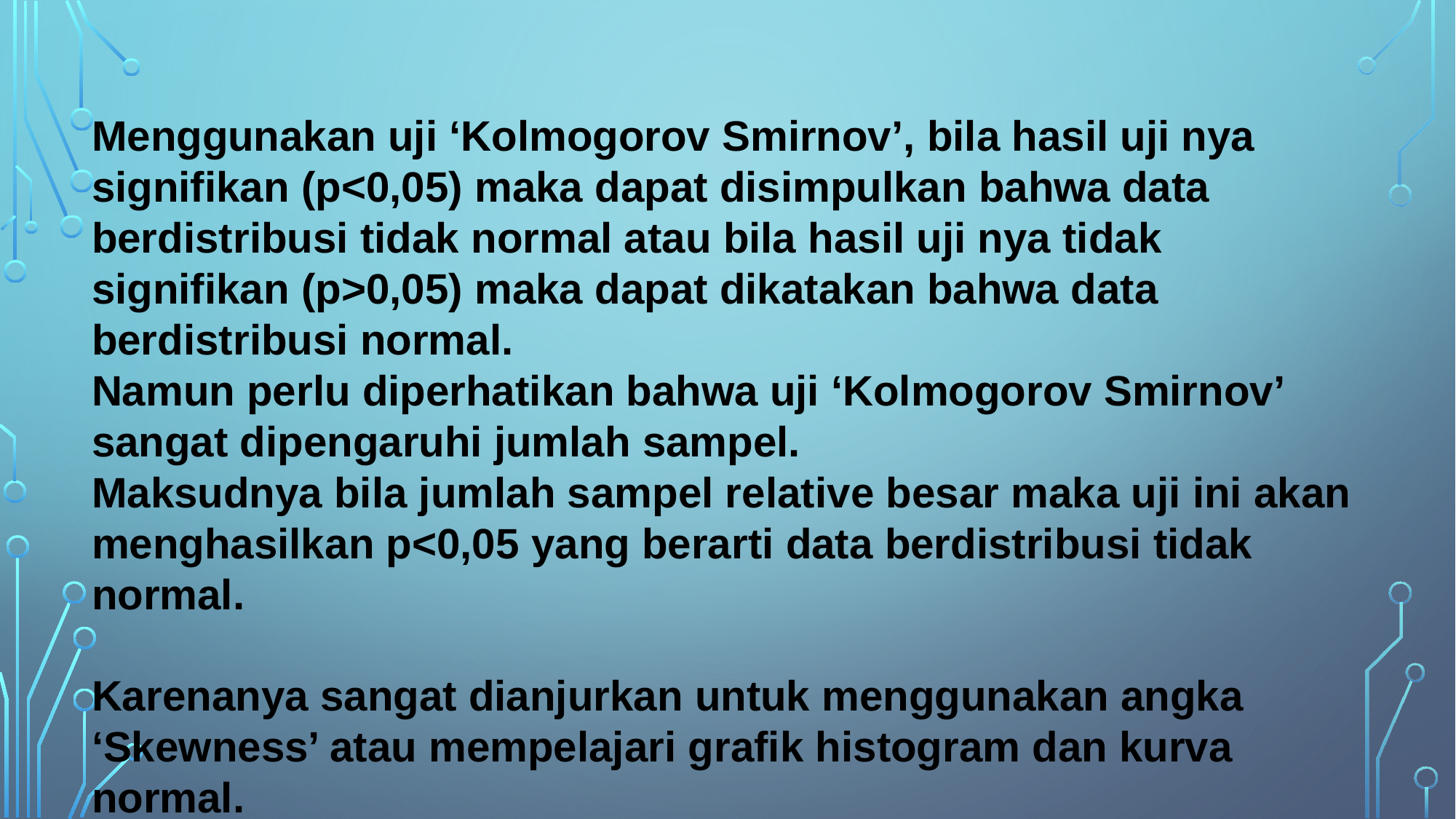

Menggunakan uji ‘Kolmogorov Smirnov’, bila hasil uji nya signifikan (p<0,05) maka dapat disimpulkan bahwa data berdistribusi tidak normal atau bila hasil uji nya tidak signifikan (p>0,05) maka dapat dikatakan bahwa data berdistribusi normal.
Namun perlu diperhatikan bahwa uji ‘Kolmogorov Smirnov’ sangat dipengaruhi jumlah sampel.
Maksudnya bila jumlah sampel relative besar maka uji ini akan menghasilkan p<0,05 yang berarti data berdistribusi tidak normal.

Karenanya sangat dianjurkan untuk menggunakan angka ‘Skewness’ atau mempelajari grafik histogram dan kurva normal.